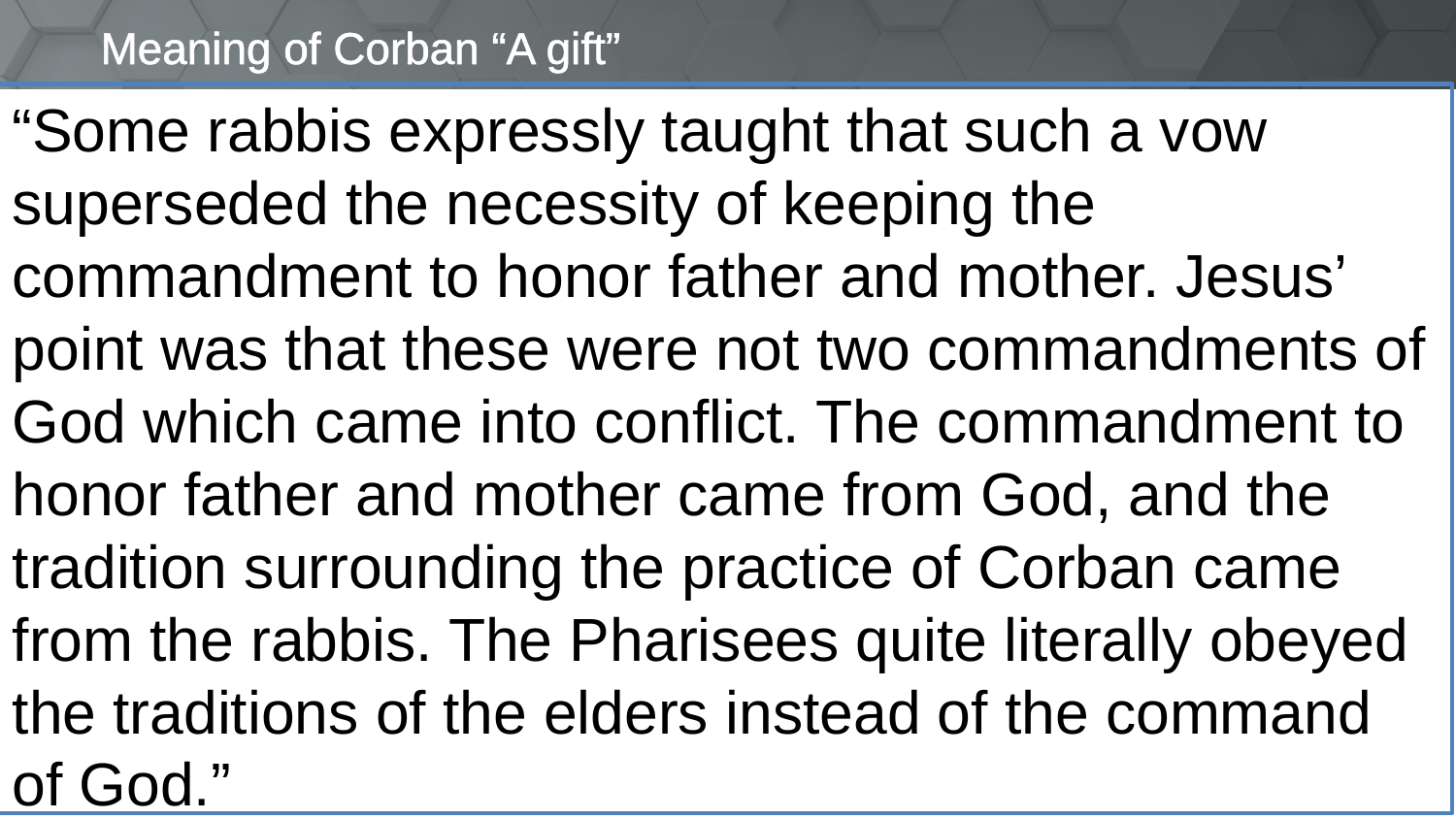

# Meaning of Corban “A gift”
“Some rabbis expressly taught that such a vow
superseded the necessity of keeping the
commandment to honor father and mother. Jesus’
point was that these were not two commandments of God which came into conflict. The commandment to honor father and mother came from God, and the
tradition surrounding the practice of Corban came
from the rabbis. The Pharisees quite literally obeyed the traditions of the elders instead of the command
of God.”